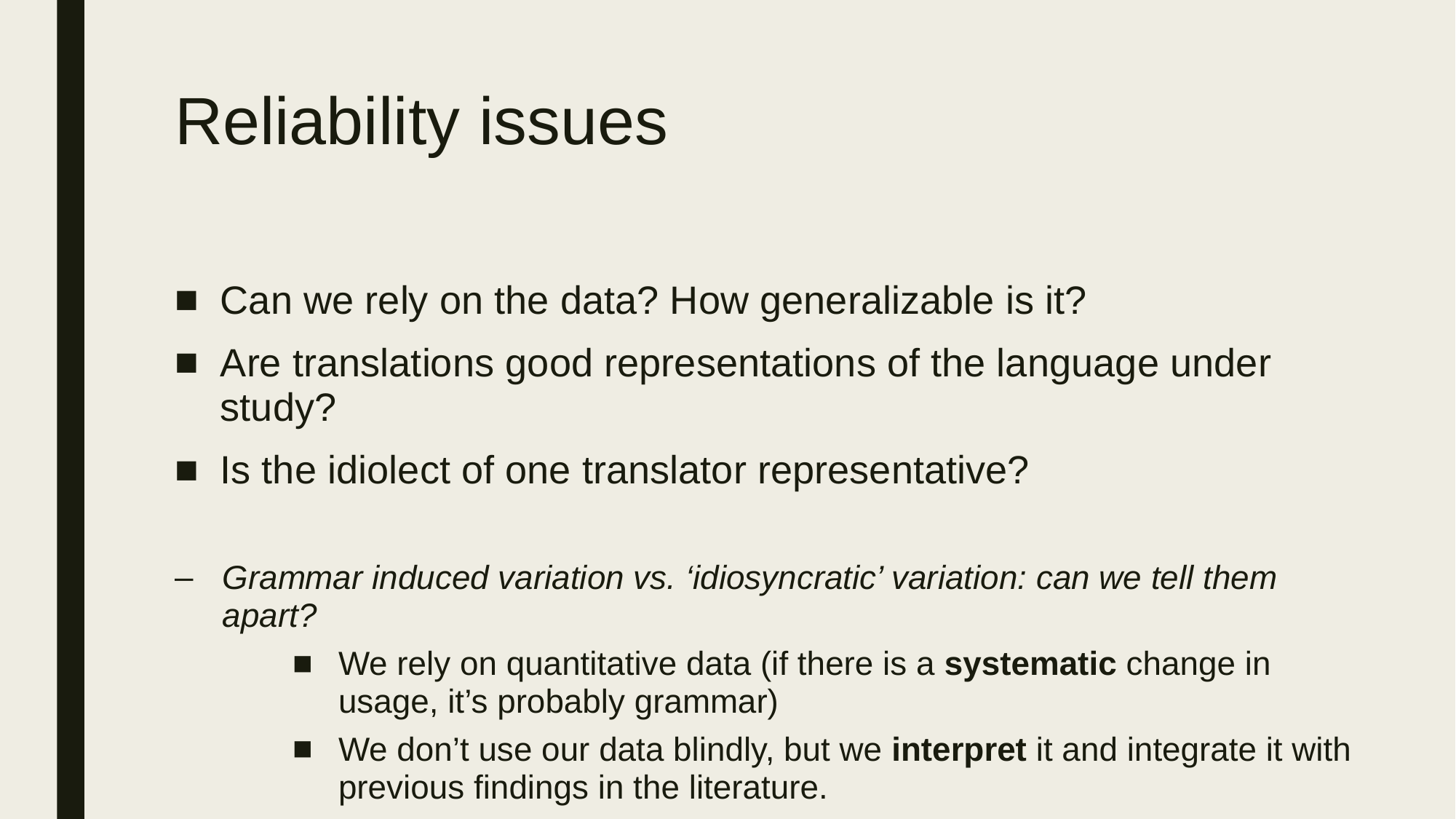

# Reliability issues
Can we rely on the data? How generalizable is it?
Are translations good representations of the language under study?
Is the idiolect of one translator representative?

Grammar induced variation vs. ‘idiosyncratic’ variation: can we tell them apart?
We rely on quantitative data (if there is a systematic change in usage, it’s probably grammar)
We don’t use our data blindly, but we interpret it and integrate it with previous findings in the literature.